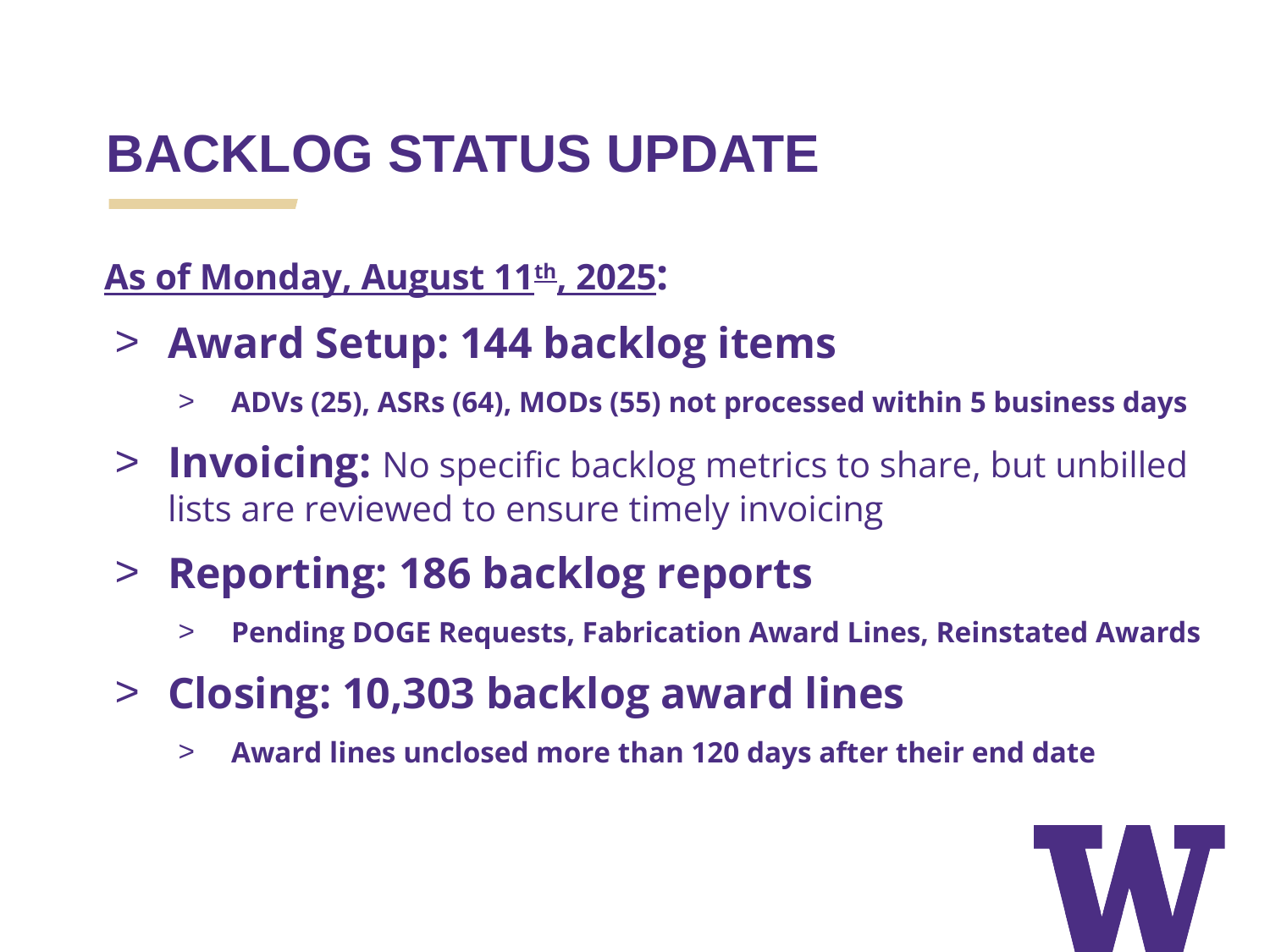

# BACKLOG STATUS UPDATE
As of Monday, August 11th, 2025:
Award Setup: 144 backlog items
ADVs (25), ASRs (64), MODs (55) not processed within 5 business days
Invoicing: No specific backlog metrics to share, but unbilled lists are reviewed to ensure timely invoicing
Reporting: 186 backlog reports
Pending DOGE Requests, Fabrication Award Lines, Reinstated Awards
Closing: 10,303 backlog award lines
Award lines unclosed more than 120 days after their end date